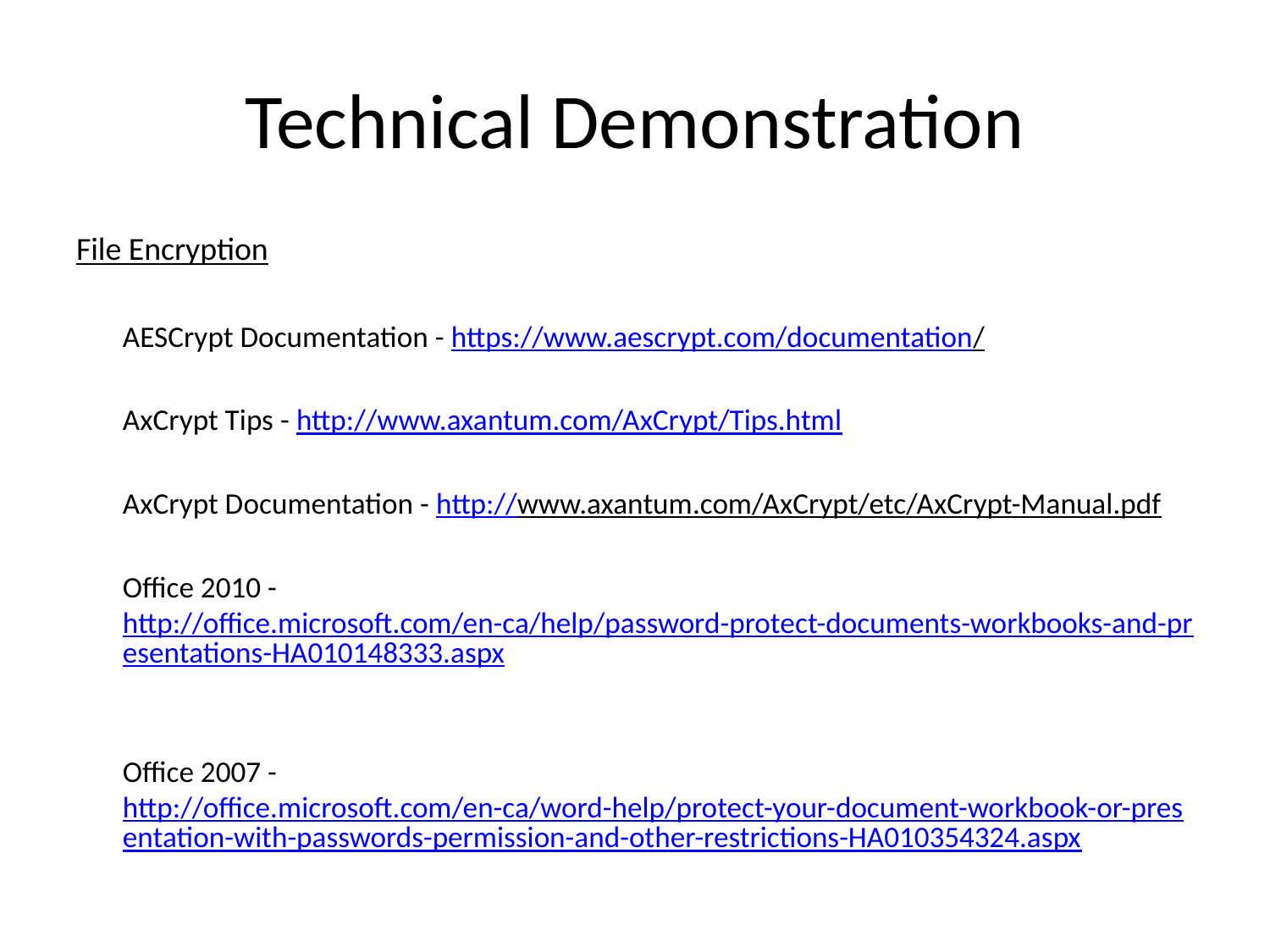

# Technical Demonstration
File Encryption

AESCrypt Documentation - https://www.aescrypt.com/documentation/

AxCrypt Tips - http://www.axantum.com/AxCrypt/Tips.html

AxCrypt Documentation - http://www.axantum.com/AxCrypt/etc/AxCrypt-Manual.pdf

Office 2010 - http://office.microsoft.com/en-ca/help/password-protect-documents-workbooks-and-presentations-HA010148333.aspx

Office 2007 - http://office.microsoft.com/en-ca/word-help/protect-your-document-workbook-or-presentation-with-passwords-permission-and-other-restrictions-HA010354324.aspx